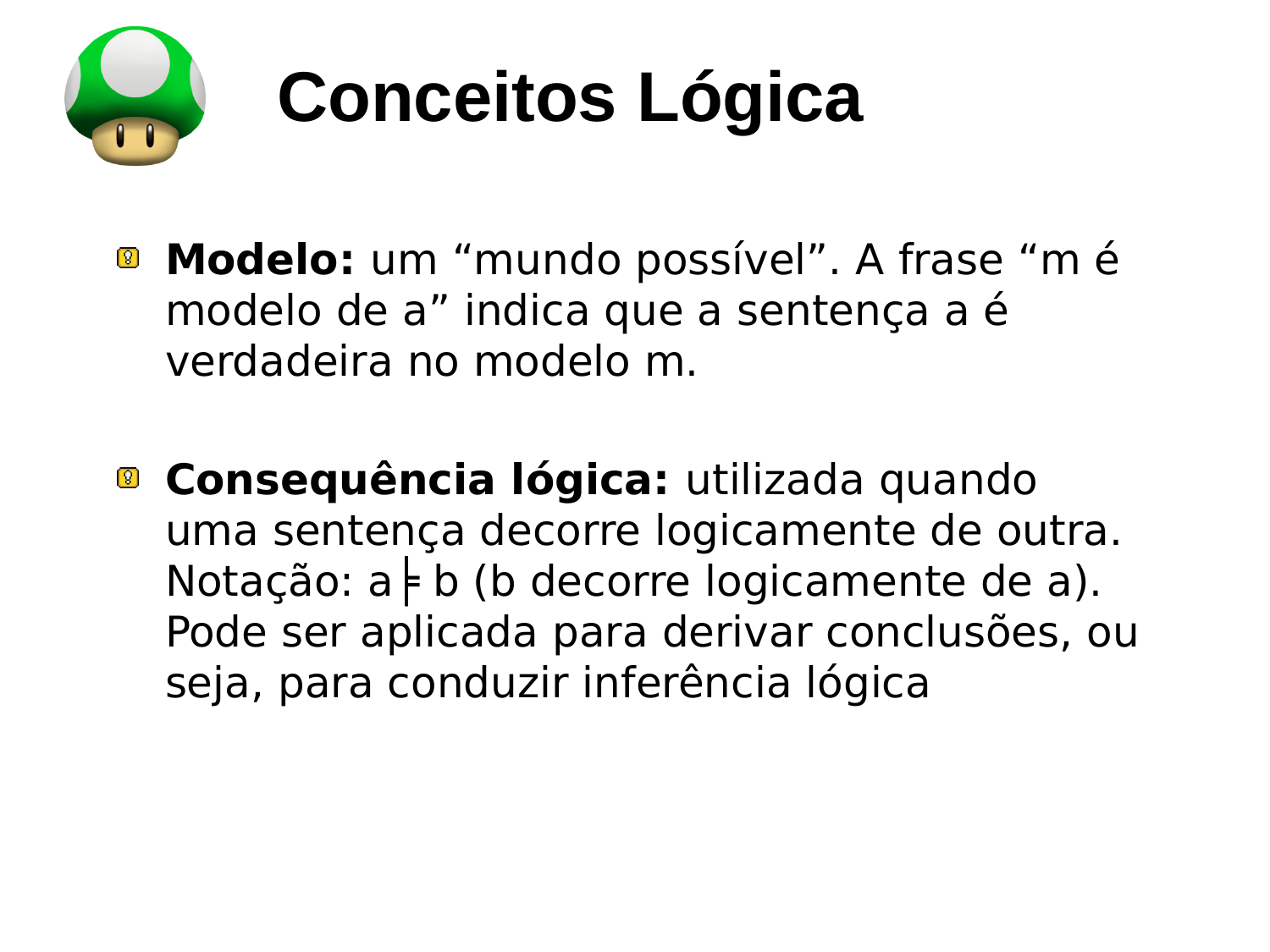

# Conceitos Lógica
Modelo: um “mundo possível”. A frase “m é modelo de a” indica que a sentença a é verdadeira no modelo m.

Consequência lógica: utilizada quando uma sentença decorre logicamente de outra. Notação: a╞ b (b decorre logicamente de a). Pode ser aplicada para derivar conclusões, ou seja, para conduzir inferência lógica